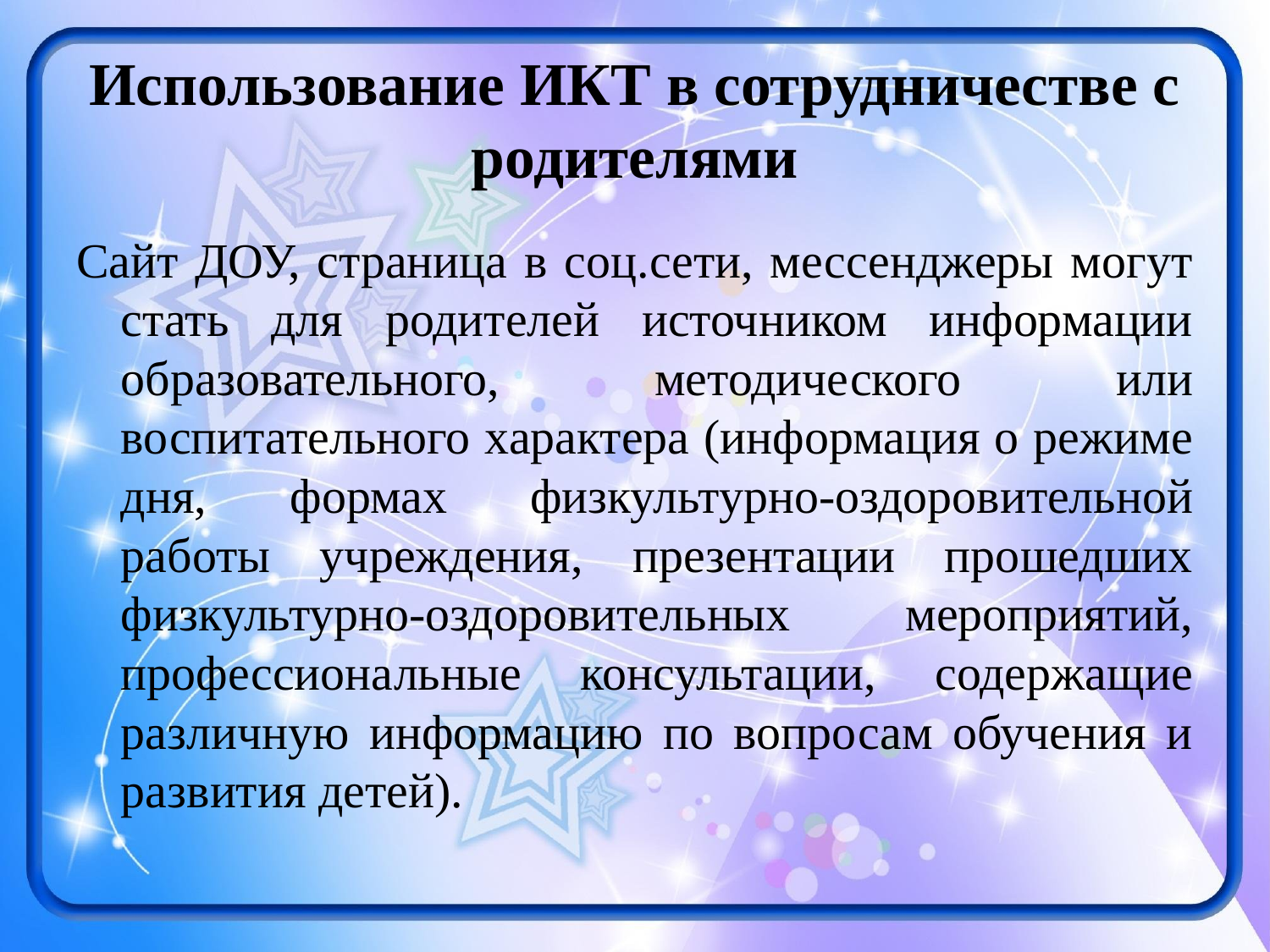

# Использование ИКТ в сотрудничестве с родителями
Сайт ДОУ, страница в соц.сети, мессенджеры могут стать для родителей источником информации образовательного, методического или воспитательного характера (информация о режиме дня, формах физкультурно-оздоровительной работы учреждения, презентации прошедших физкультурно-оздоровительных мероприятий, профессиональные консультации, содержащие различную информацию по вопросам обучения и развития детей).